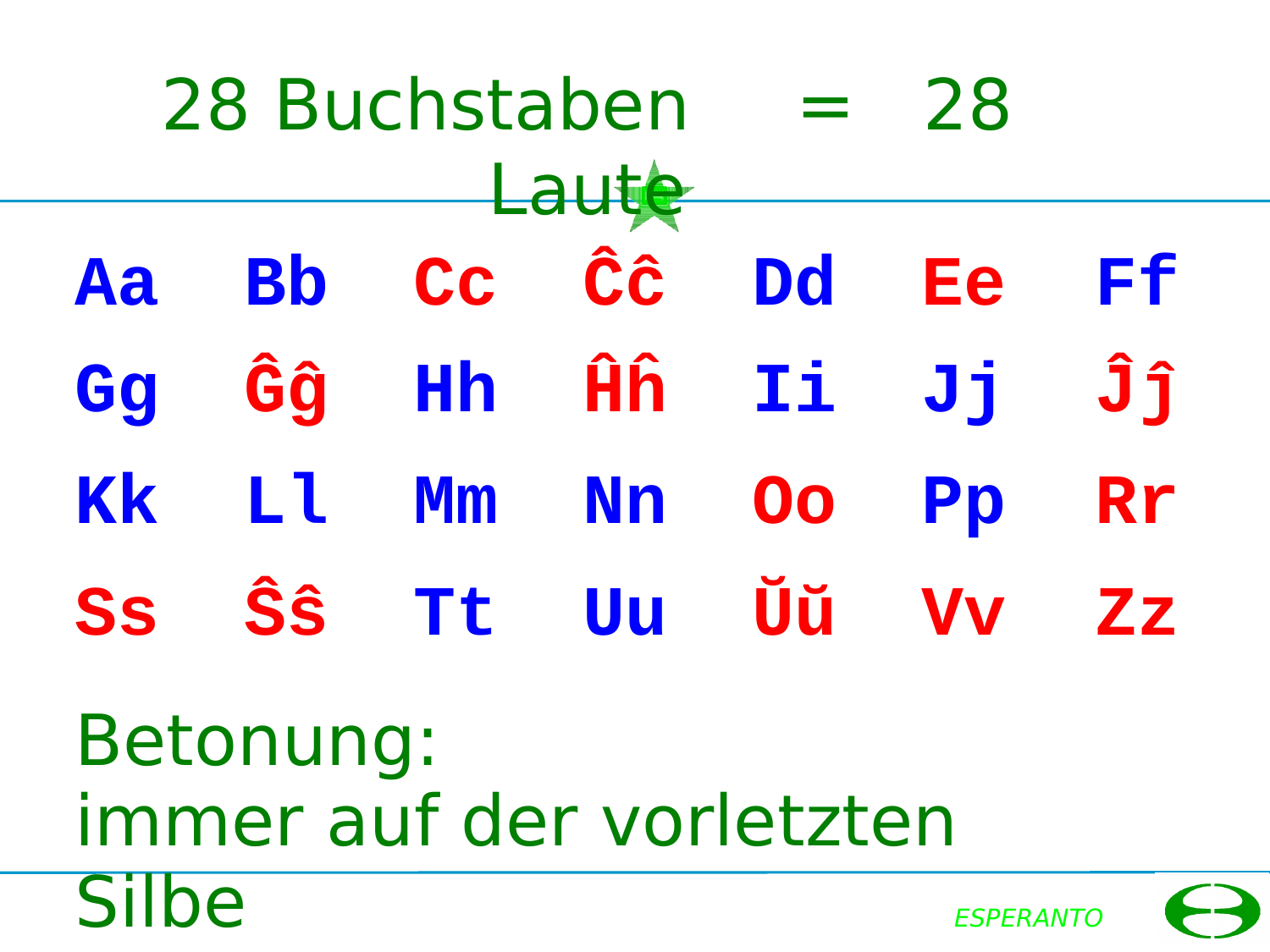

# 28 Buchstaben	=	28 Laute
| Aa | Bb | Cc | Ĉĉ | Dd | Ee | Ff |
| --- | --- | --- | --- | --- | --- | --- |
| Gg | Ĝĝ | Hh | Ĥĥ | Ii | Jj | Ĵĵ |
| Kk | Ll | Mm | Nn | Oo | Pp | Rr |
| Ss | Ŝŝ | Tt | Uu | Ŭŭ | Vv | Zz |
Betonung:
immer auf der vorletzten Silbe

ESPERANTO